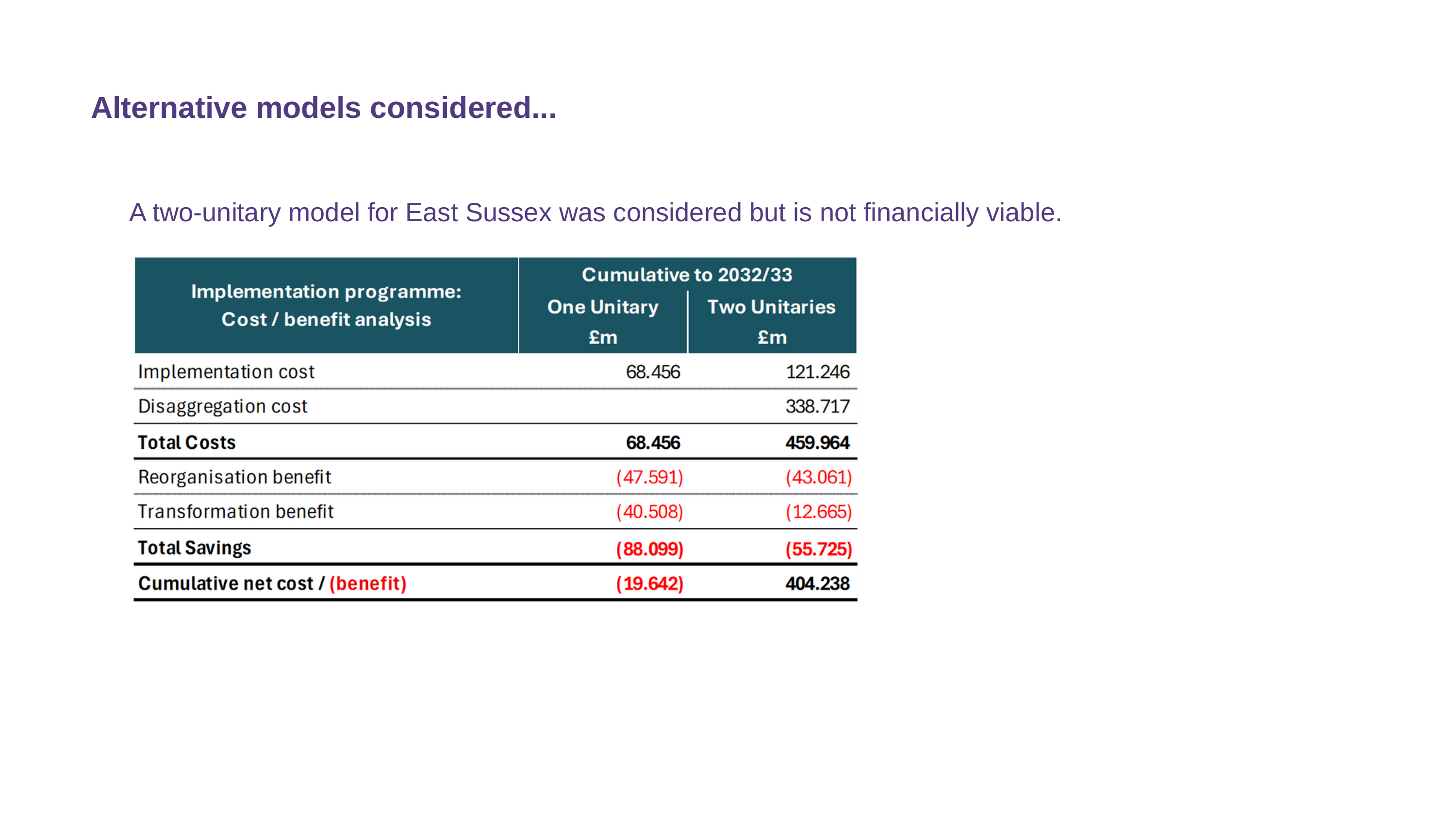

Alternative models considered...
A two-unitary model for East Sussex was considered but is not financially viable.